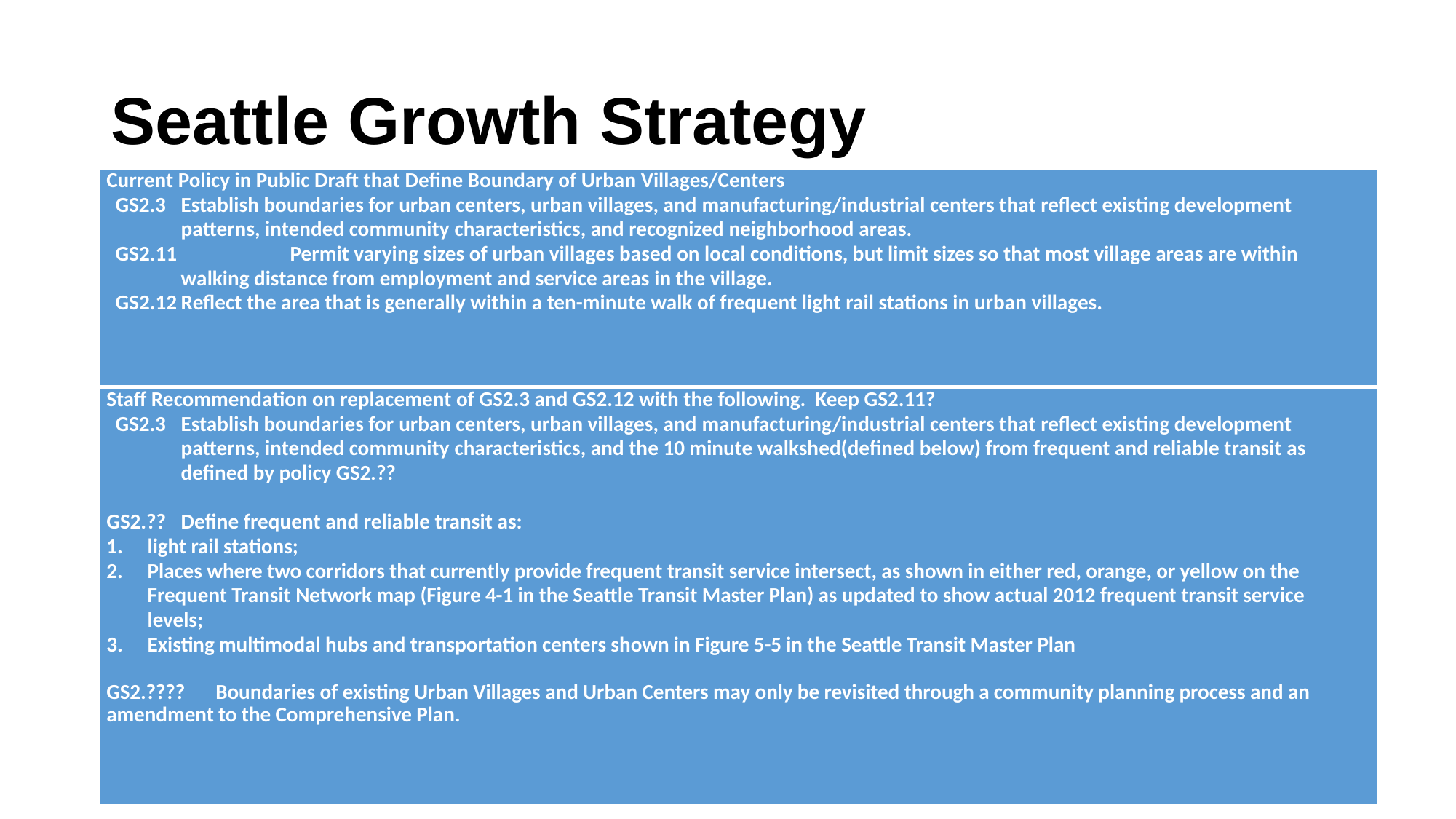

# Seattle Growth Strategy
| Current Policy in Public Draft that Define Boundary of Urban Villages/Centers GS2.3 Establish boundaries for urban centers, urban villages, and manufacturing/industrial centers that reflect existing development patterns, intended community characteristics, and recognized neighborhood areas. GS2.11 Permit varying sizes of urban villages based on local conditions, but limit sizes so that most village areas are within walking distance from employment and service areas in the village. GS2.12 Reflect the area that is generally within a ten-minute walk of frequent light rail stations in urban villages. |
| --- |
| Staff Recommendation on replacement of GS2.3 and GS2.12 with the following. Keep GS2.11? GS2.3 Establish boundaries for urban centers, urban villages, and manufacturing/industrial centers that reflect existing development patterns, intended community characteristics, and the 10 minute walkshed(defined below) from frequent and reliable transit as defined by policy GS2.??   GS2.?? Define frequent and reliable transit as: light rail stations; Places where two corridors that currently provide frequent transit service intersect, as shown in either red, orange, or yellow on the Frequent Transit Network map (Figure 4-1 in the Seattle Transit Master Plan) as updated to show actual 2012 frequent transit service levels; Existing multimodal hubs and transportation centers shown in Figure 5-5 in the Seattle Transit Master Plan   GS2.???? Boundaries of existing Urban Villages and Urban Centers may only be revisited through a community planning process and an amendment to the Comprehensive Plan. |